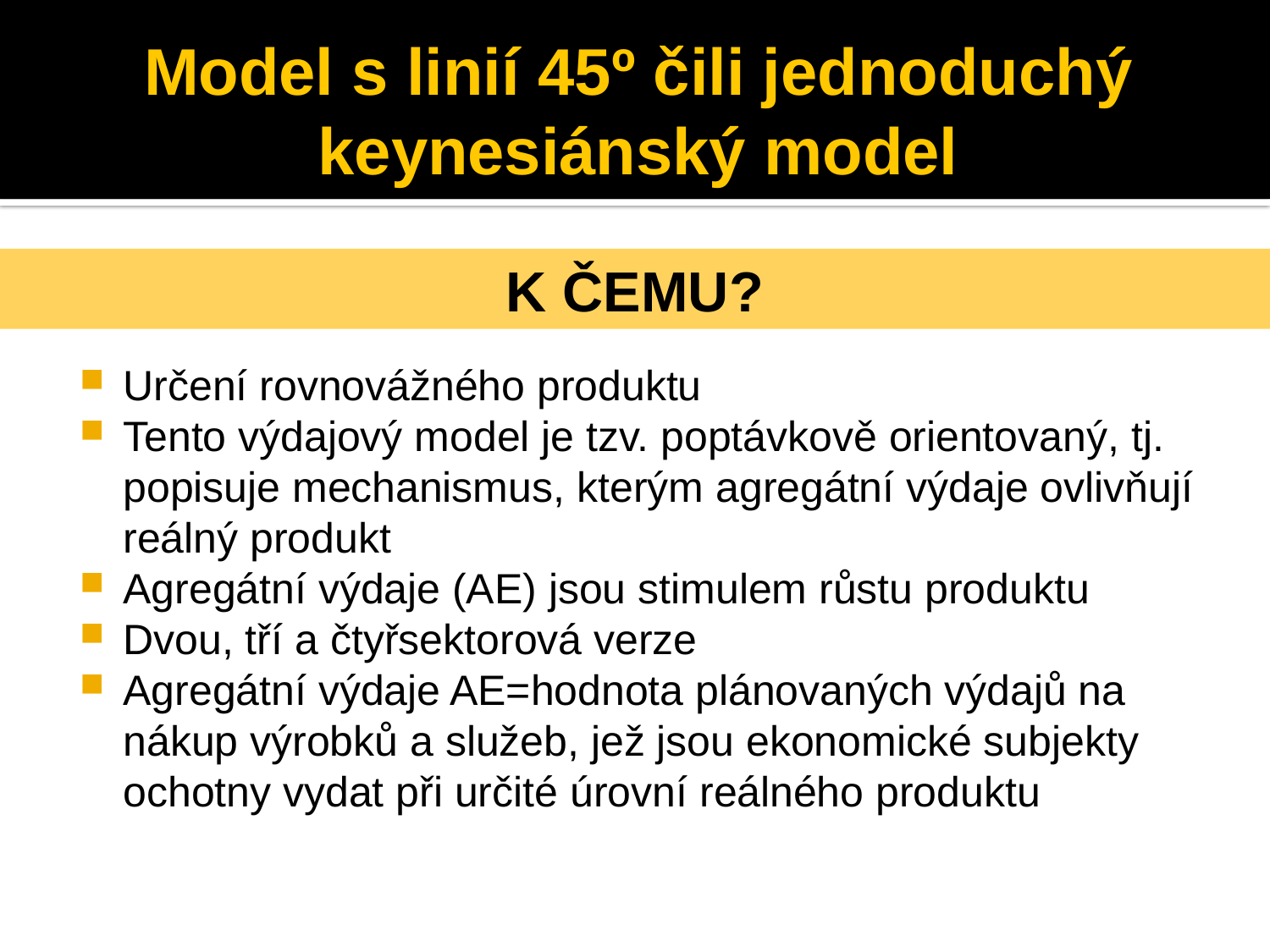

# Model s linií 45º čili jednoduchý keynesiánský model
K čemu?
Určení rovnovážného produktu
Tento výdajový model je tzv. poptávkově orientovaný, tj. popisuje mechanismus, kterým agregátní výdaje ovlivňují reálný produkt
Agregátní výdaje (AE) jsou stimulem růstu produktu
Dvou, tří a čtyřsektorová verze
Agregátní výdaje AE=hodnota plánovaných výdajů na nákup výrobků a služeb, jež jsou ekonomické subjekty ochotny vydat při určité úrovní reálného produktu